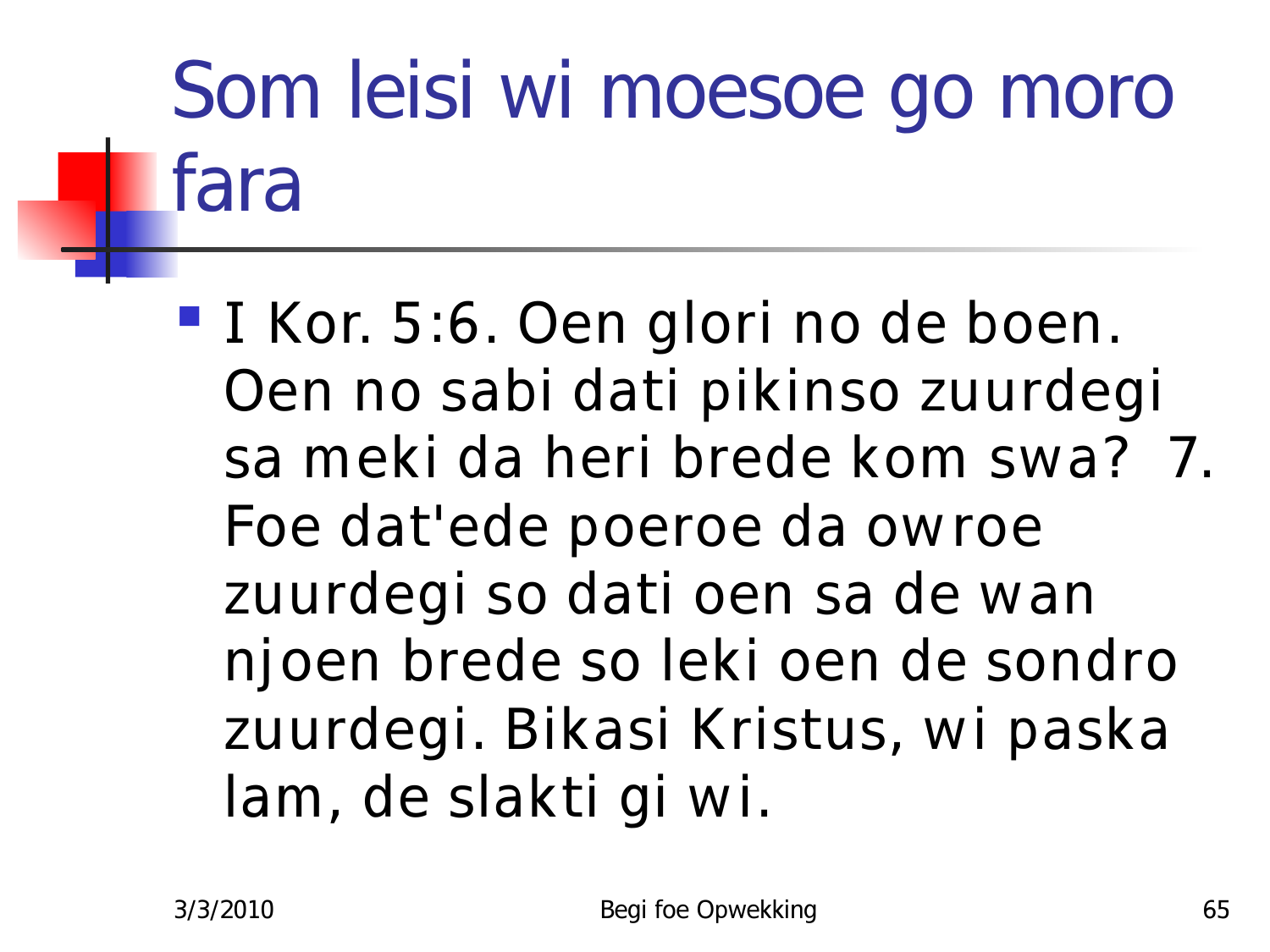

# Som leisi wi moesoe go moro fara
I Kor. 5:6. Oen glori no de boen. Oen no sabi dati pikinso zuurdegi sa meki da heri brede kom swa?  7. Foe dat'ede poeroe da owroe zuurdegi so dati oen sa de wan njoen brede so leki oen de sondro zuurdegi. Bikasi Kristus, wi paska lam, de slakti gi wi.
3/3/2010
Begi foe Opwekking
65